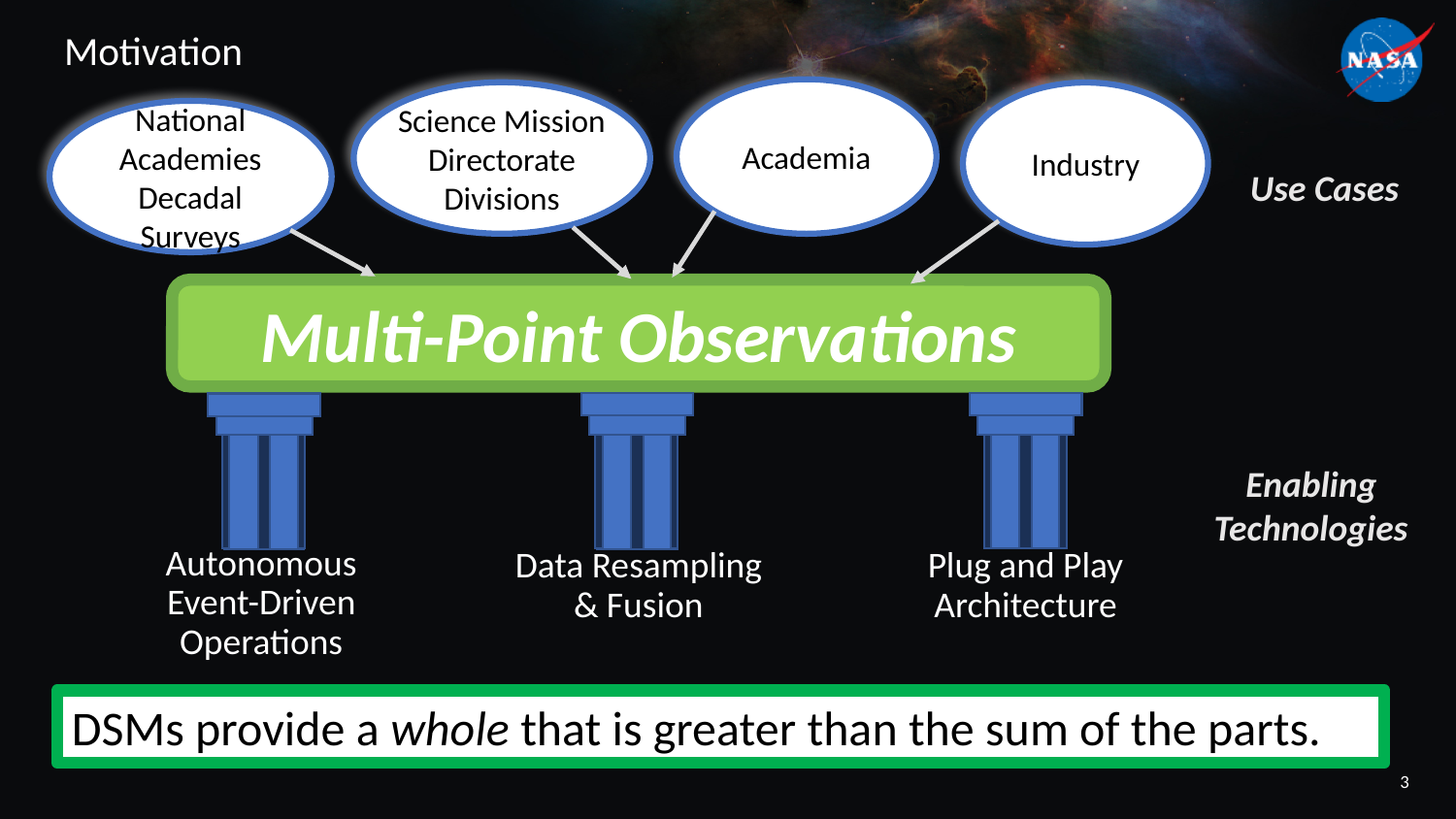

# Motivation
Academia
Science Mission Directorate Divisions
Industry
National Academies Decadal Surveys
Use Cases
Multi-Point Observations

Enabling
Technologies
Autonomous Event-Driven Operations
Data Resampling & Fusion
Plug and Play
Architecture
DSMs provide a whole that is greater than the sum of the parts.
3